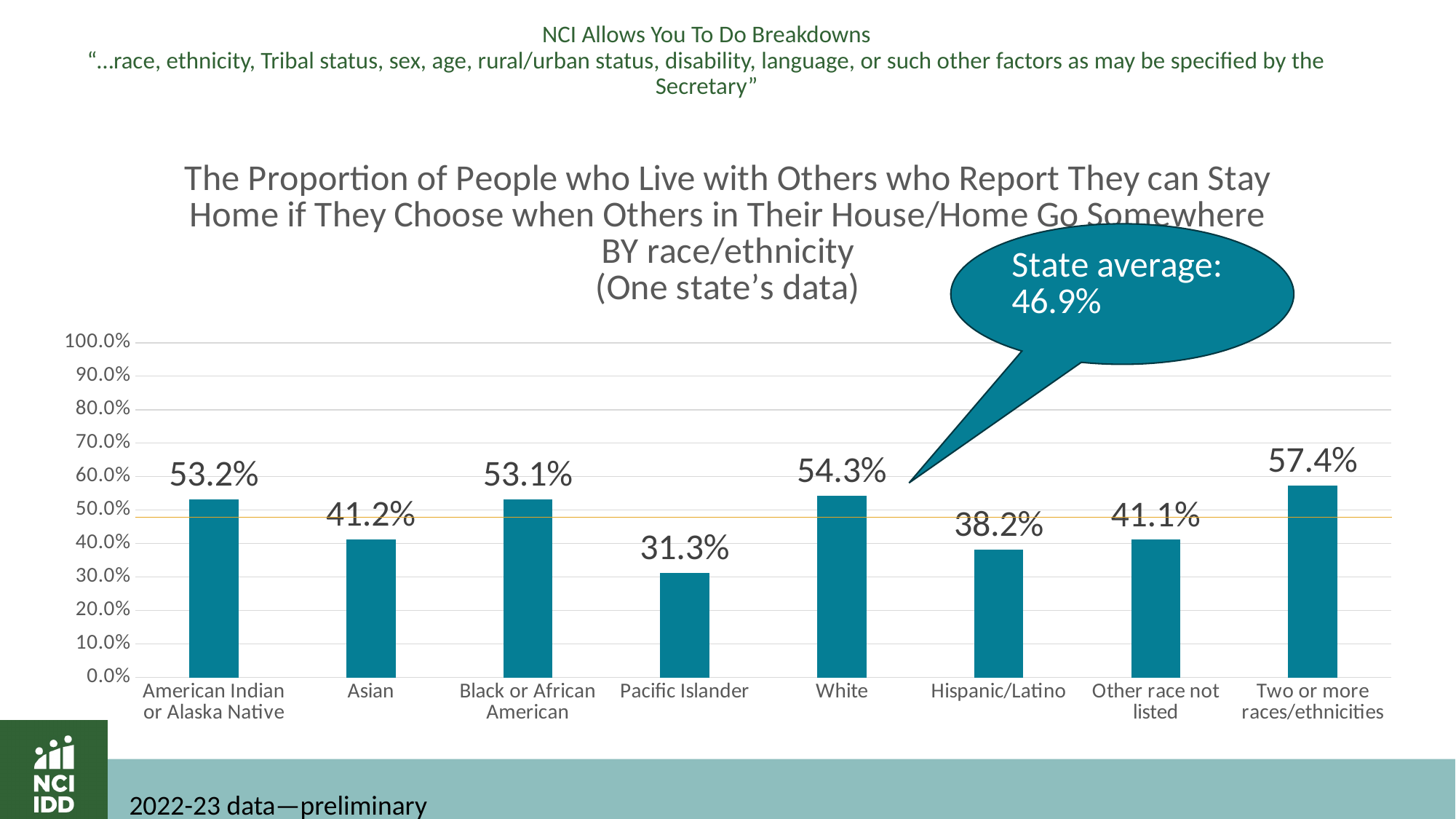

# NCI Allows You To Do Breakdowns “…race, ethnicity, Tribal status, sex, age, rural/urban status, disability, language, or such other factors as may be specified by the Secretary”

### Chart: The Proportion of People who Live with Others who Report They can Stay Home if They Choose when Others in Their House/Home Go Somewhere BY race/ethnicity (One state’s data)

| Category |  |
|---|---|
| American Indian or Alaska Native | 0.5319148936170213 |
| Asian | 0.41213653603034134 |
| Black or African American | 0.531322505800464 |
| Pacific Islander | 0.3125 |
| White | 0.5425628597394729 |
| Hispanic/Latino | 0.3818747838118298 |
| Other race not listed | 0.4111111111111111 |
| Two or more races/ethnicities | 0.5740740740740741 |
2022-23 data—preliminary